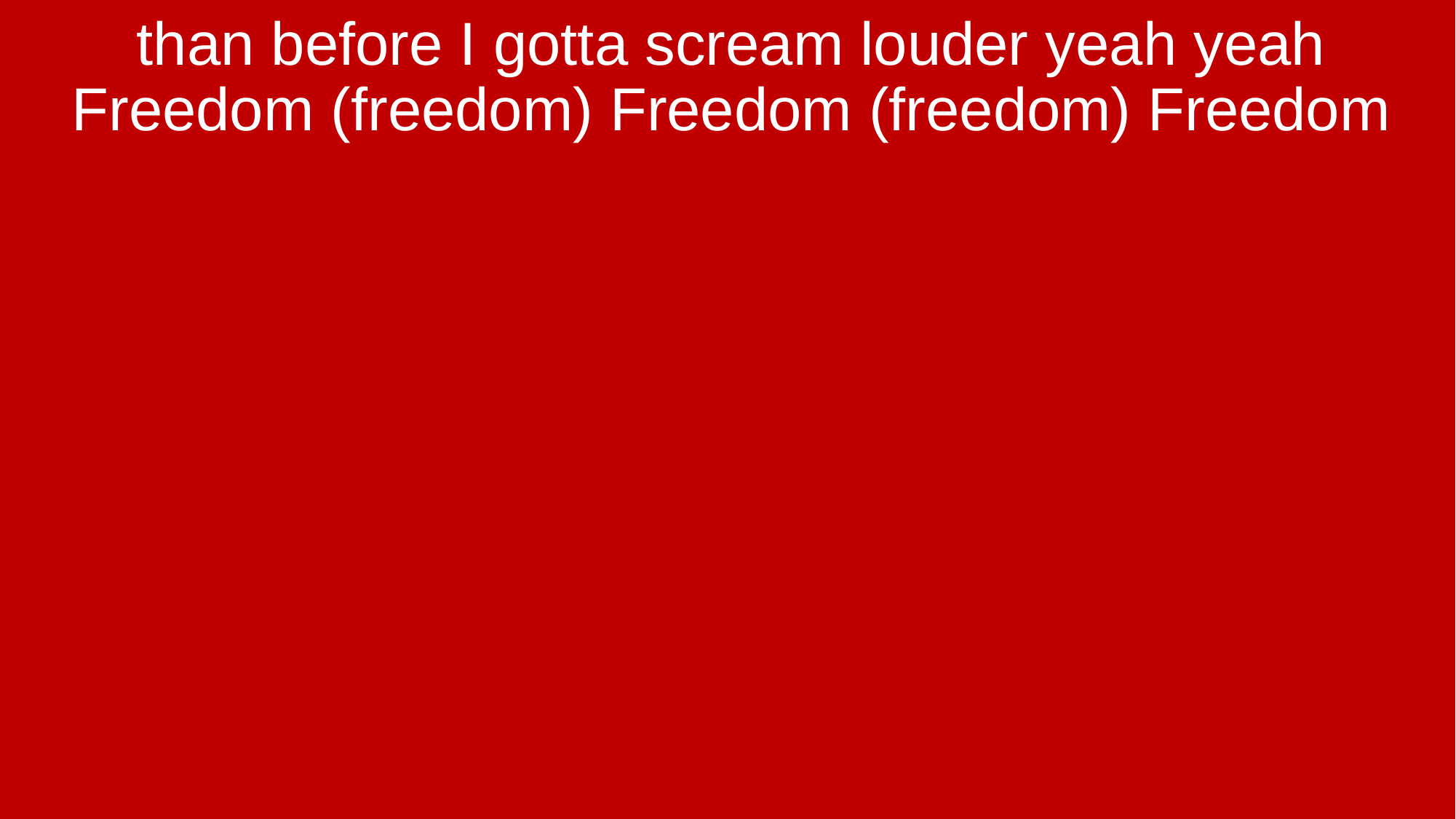

than before I gotta scream louder yeah yeah Freedom (freedom) Freedom (freedom) Freedom